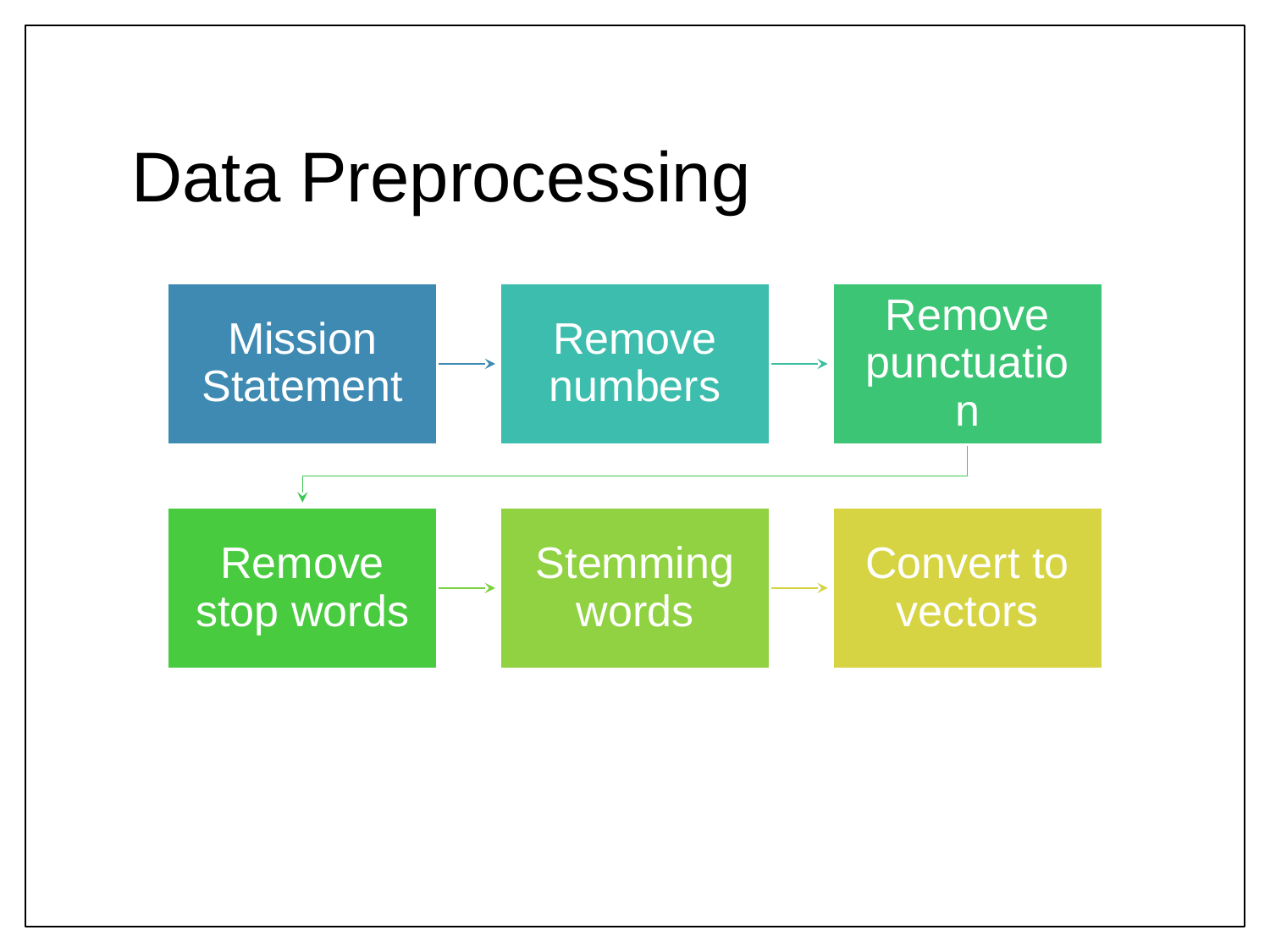

Data Preprocessing

Mission Statement

Remove numbers

Remove punctuation

Remove stop words

Stemming words

Convert to vectors